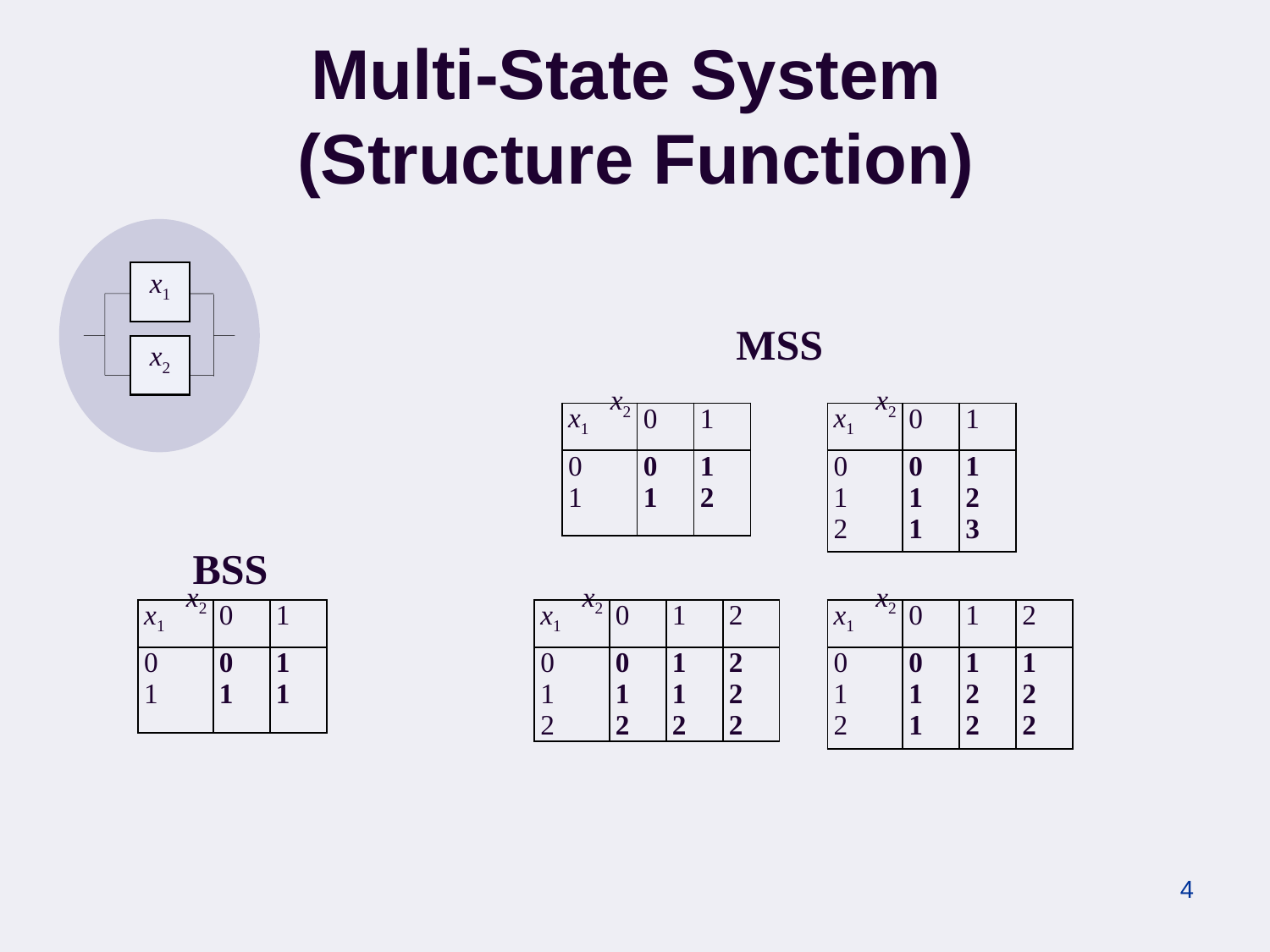

# Multi-State System (Structure Function)

x1

x2

MSS
| x2 x1 | 0 | 1 |
| --- | --- | --- |
| 0 1 | 0 1 | 1 2 |
| x2 x1 | 0 | 1 |
| --- | --- | --- |
| 0 1 2 | 0 1 1 | 1 2 3 |
BSS
| x2 x1 | 0 | 1 |
| --- | --- | --- |
| 0 1 | 0 1 | 1 1 |
| x2 x1 | 0 | 1 | 2 |
| --- | --- | --- | --- |
| 0 1 2 | 0 1 2 | 1 1 2 | 2 2 2 |
| x2 x1 | 0 | 1 | 2 |
| --- | --- | --- | --- |
| 0 1 2 | 0 1 1 | 1 2 2 | 1 2 2 |
4